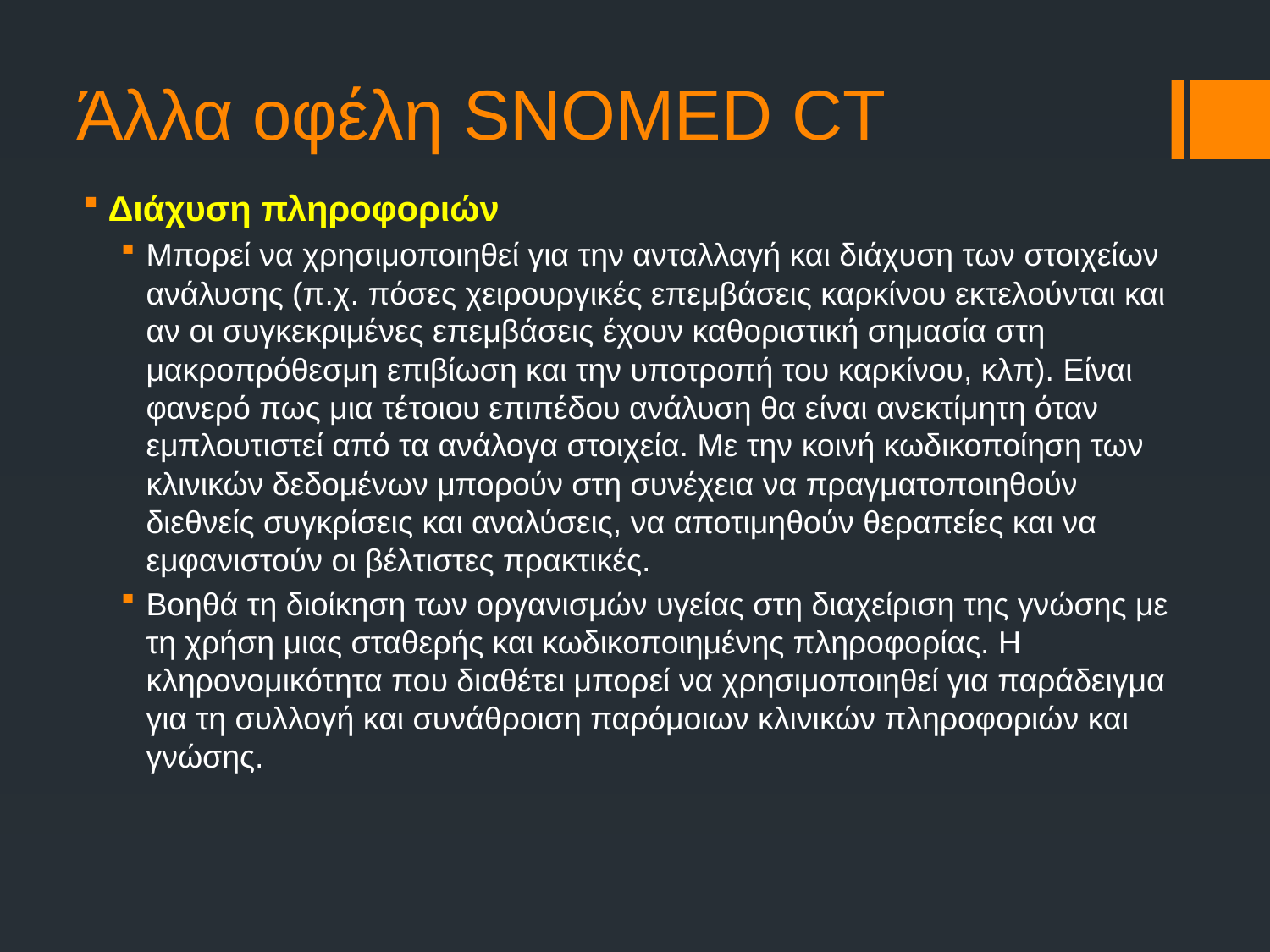

# Άλλα οφέλη SNOMED CT
Διάχυση πληροφοριών
Μπορεί να χρησιμοποιηθεί για την ανταλλαγή και διάχυση των στοιχείων ανάλυσης (π.χ. πόσες χειρουργικές επεμβάσεις καρκίνου εκτελούνται και αν οι συγκεκριμένες επεμβάσεις έχουν καθοριστική σημασία στη μακροπρόθεσμη επιβίωση και την υποτροπή του καρκίνου, κλπ). Είναι φανερό πως μια τέτοιου επιπέδου ανάλυση θα είναι ανεκτίμητη όταν εμπλουτιστεί από τα ανάλογα στοιχεία. Με την κοινή κωδικοποίηση των κλινικών δεδομένων μπορούν στη συνέχεια να πραγματοποιηθούν διεθνείς συγκρίσεις και αναλύσεις, να αποτιμηθούν θεραπείες και να εμφανιστούν οι βέλτιστες πρακτικές.
Βοηθά τη διοίκηση των οργανισμών υγείας στη διαχείριση της γνώσης με τη χρήση μιας σταθερής και κωδικοποιημένης πληροφορίας. Η κληρονομικότητα που διαθέτει μπορεί να χρησιμοποιηθεί για παράδειγμα για τη συλλογή και συνάθροιση παρόμοιων κλινικών πληροφοριών και γνώσης.